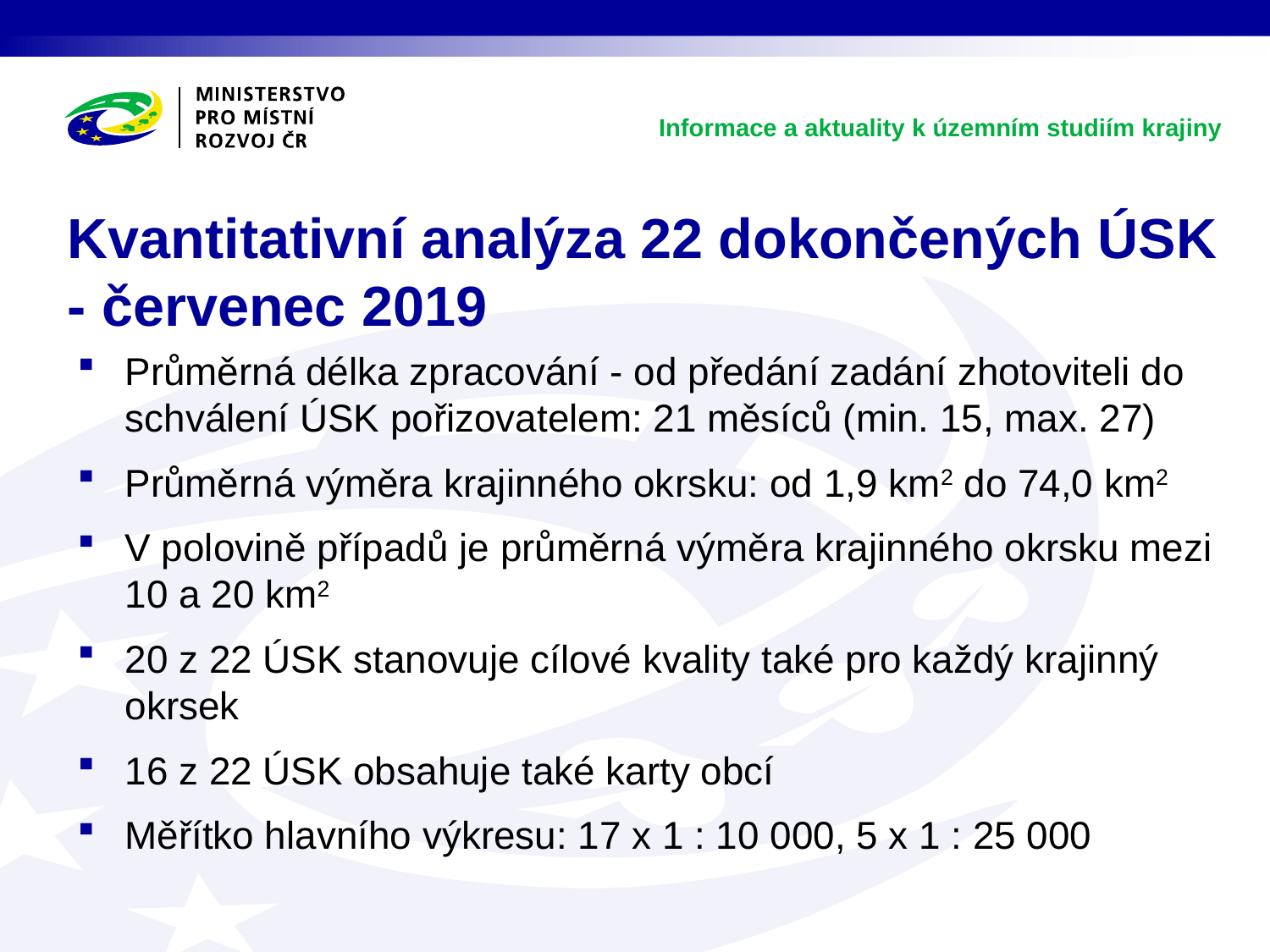

Informace a aktuality k územním studiím krajiny
# Kvantitativní analýza 22 dokončených ÚSK - červenec 2019

Průměrná délka zpracování - od předání zadání zhotoviteli do schválení ÚSK pořizovatelem: 21 měsíců (min. 15, max. 27)
Průměrná výměra krajinného okrsku: od 1,9 km2 do 74,0 km2
V polovině případů je průměrná výměra krajinného okrsku mezi 10 a 20 km2
20 z 22 ÚSK stanovuje cílové kvality také pro každý krajinný okrsek
16 z 22 ÚSK obsahuje také karty obcí
Měřítko hlavního výkresu: 17 x 1 : 10 000, 5 x 1 : 25 000